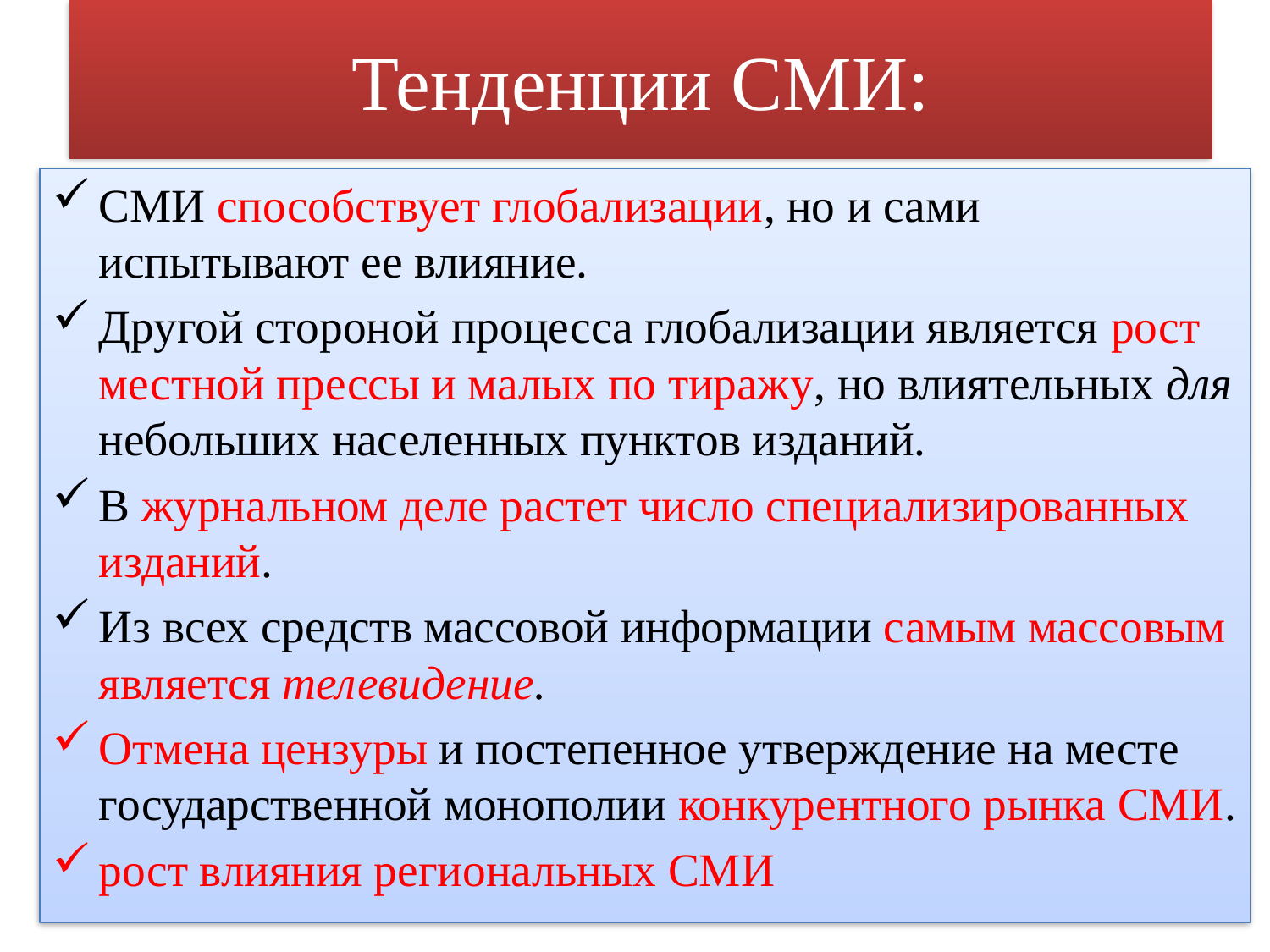

# Тенденции СМИ:
СМИ способствует глобализации, но и сами испытывают ее влияние.
Другой стороной процесса глобализации является рост местной прессы и малых по тиражу, но влиятельных для небольших населенных пунктов изданий.
В журнальном деле растет число специализированных изданий.
Из всех средств массовой информации самым массовым является телевидение.
Отмена цензуры и постепенное утверждение на месте государственной монополии конкурентного рынка СМИ.
рост влияния региональных СМИ